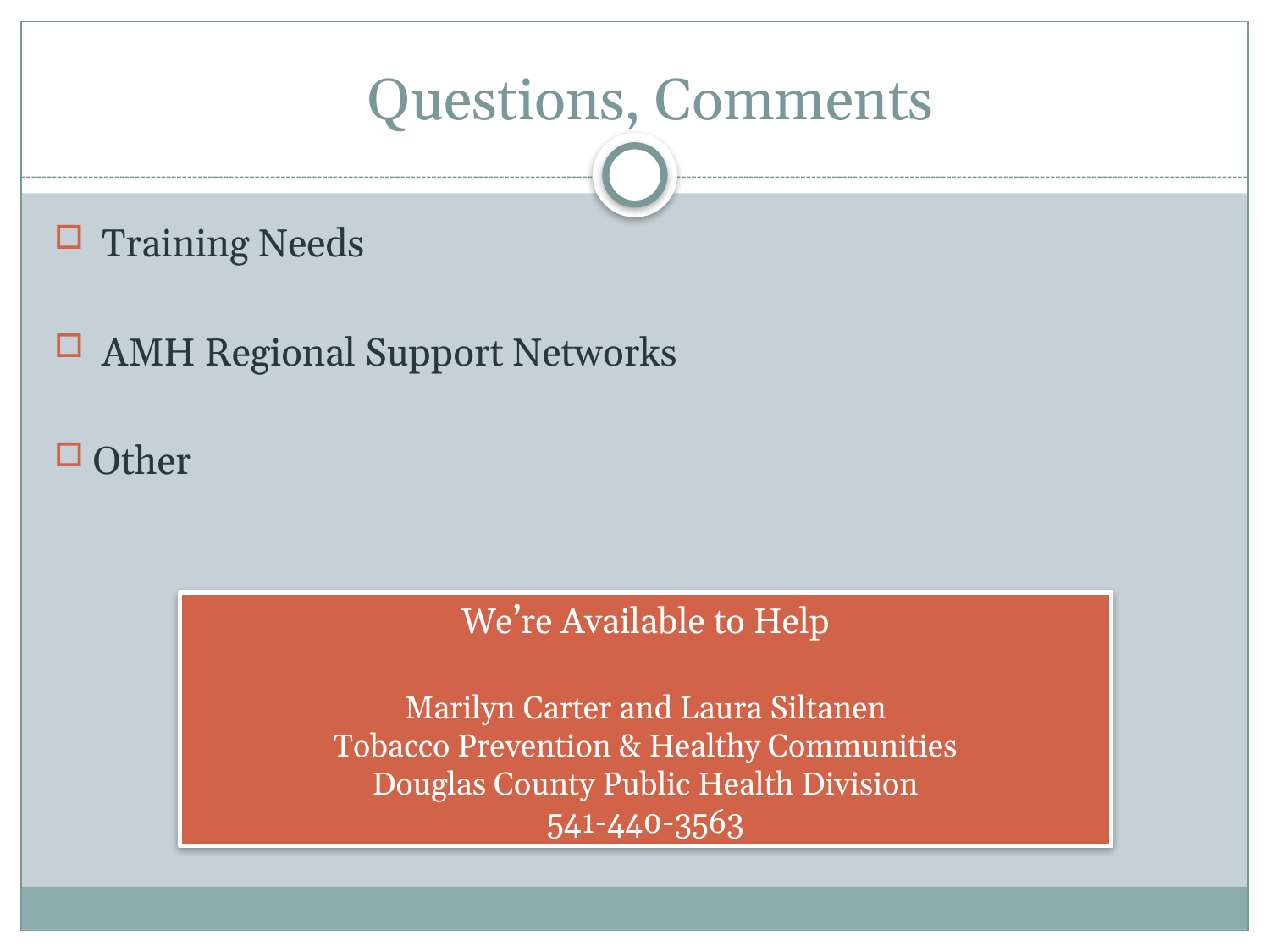

# Questions, Comments
 Training Needs

 AMH Regional Support Networks

Other

We’re Available to Help

Marilyn Carter and Laura Siltanen
Tobacco Prevention & Healthy Communities
Douglas County Public Health Division
541-440-3563